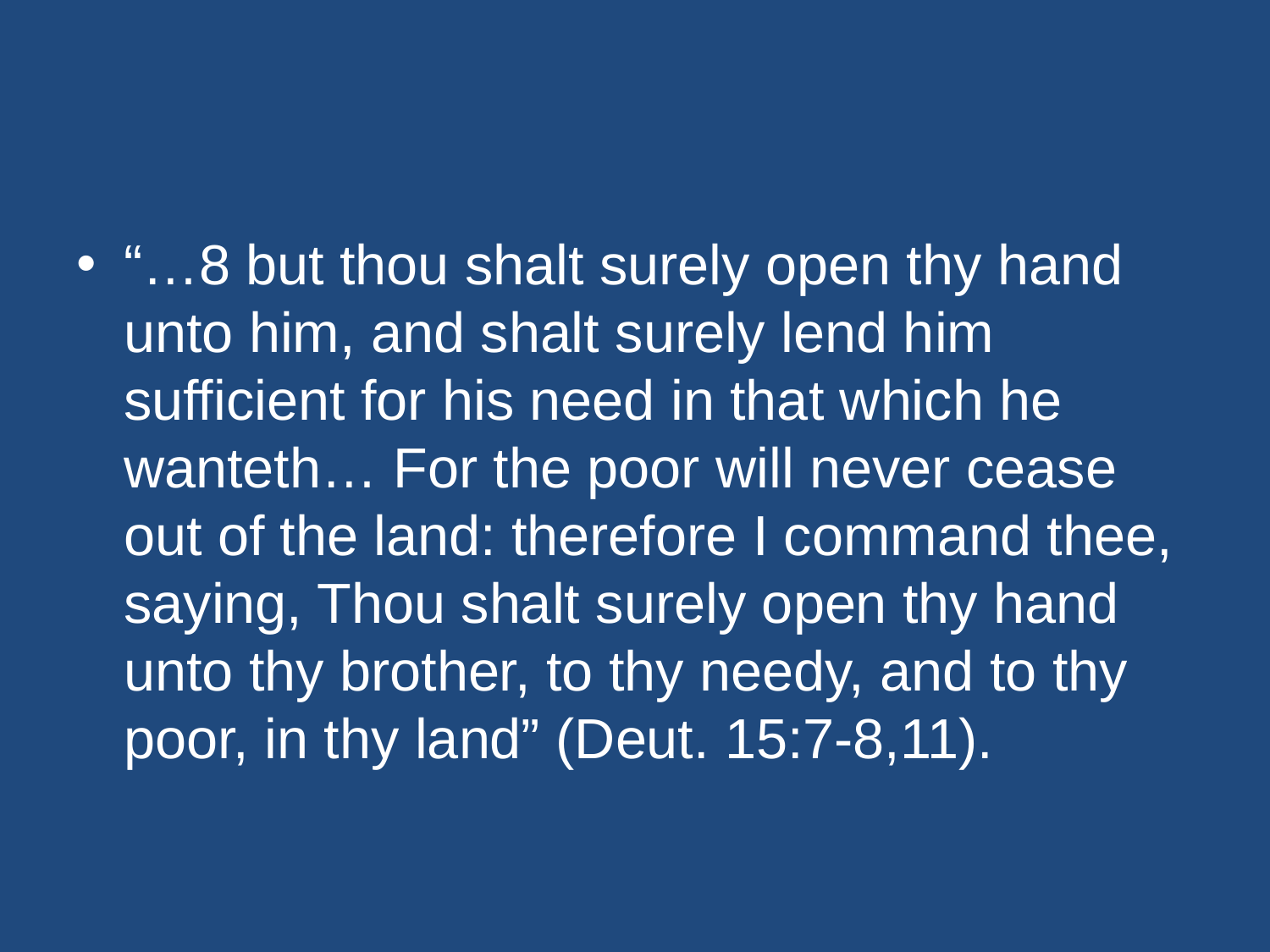

#
“…8 but thou shalt surely open thy hand unto him, and shalt surely lend him sufficient for his need in that which he wanteth… For the poor will never cease out of the land: therefore I command thee, saying, Thou shalt surely open thy hand unto thy brother, to thy needy, and to thy poor, in thy land” (Deut. 15:7-8,11).